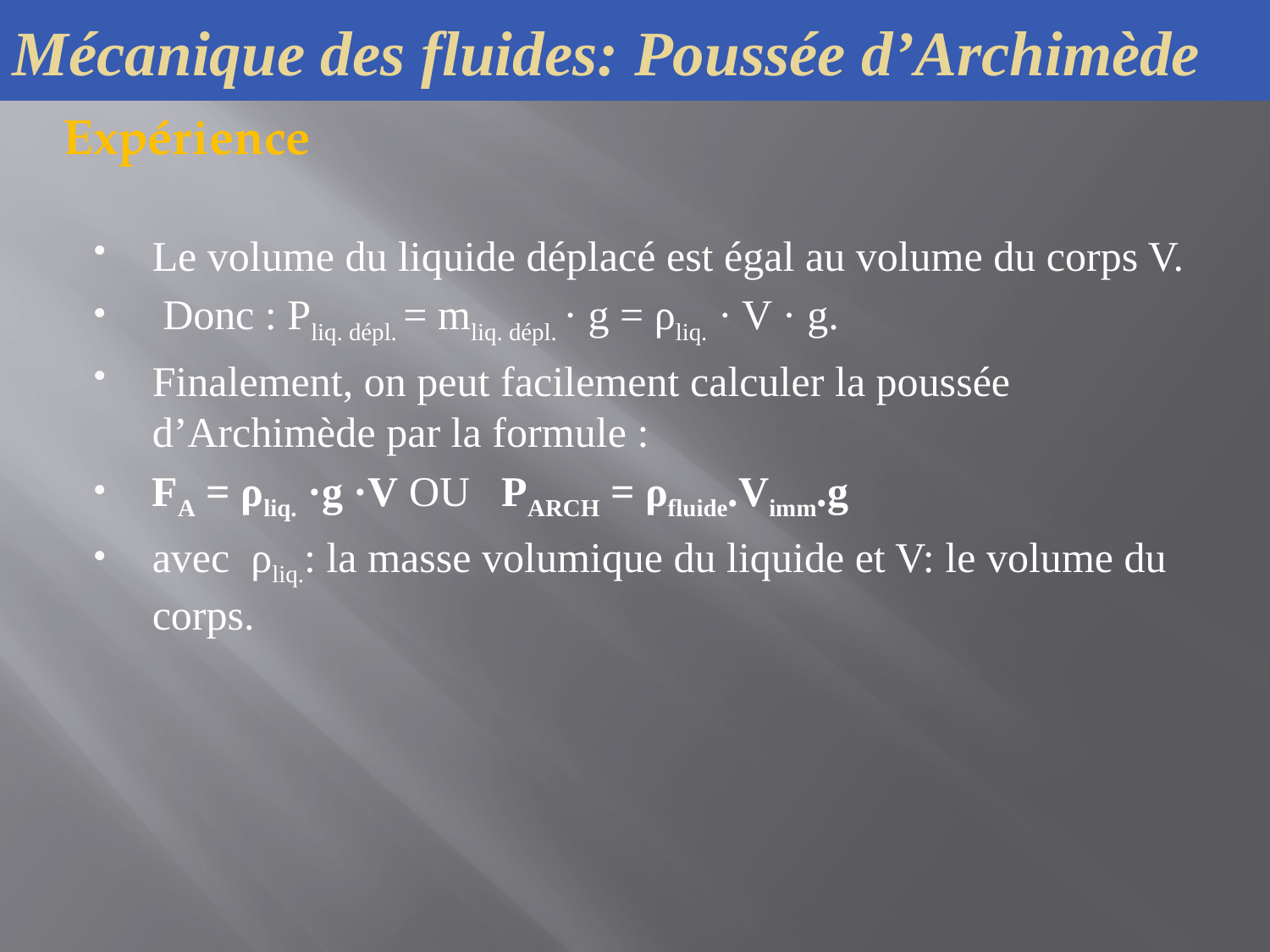

Mécanique des fluides: Poussée d’Archimède
Expérience
Le volume du liquide déplacé est égal au volume du corps V.
 Donc : Pliq. dépl. = mliq. dépl. · g = ρliq. · V · g.
Finalement, on peut facilement calculer la poussée d’Archimède par la formule :
FA = ρliq. ·g ·V OU   PARCH = ρfluide.Vimm.g
avec  ρliq.: la masse volumique du liquide et V: le volume du corps.